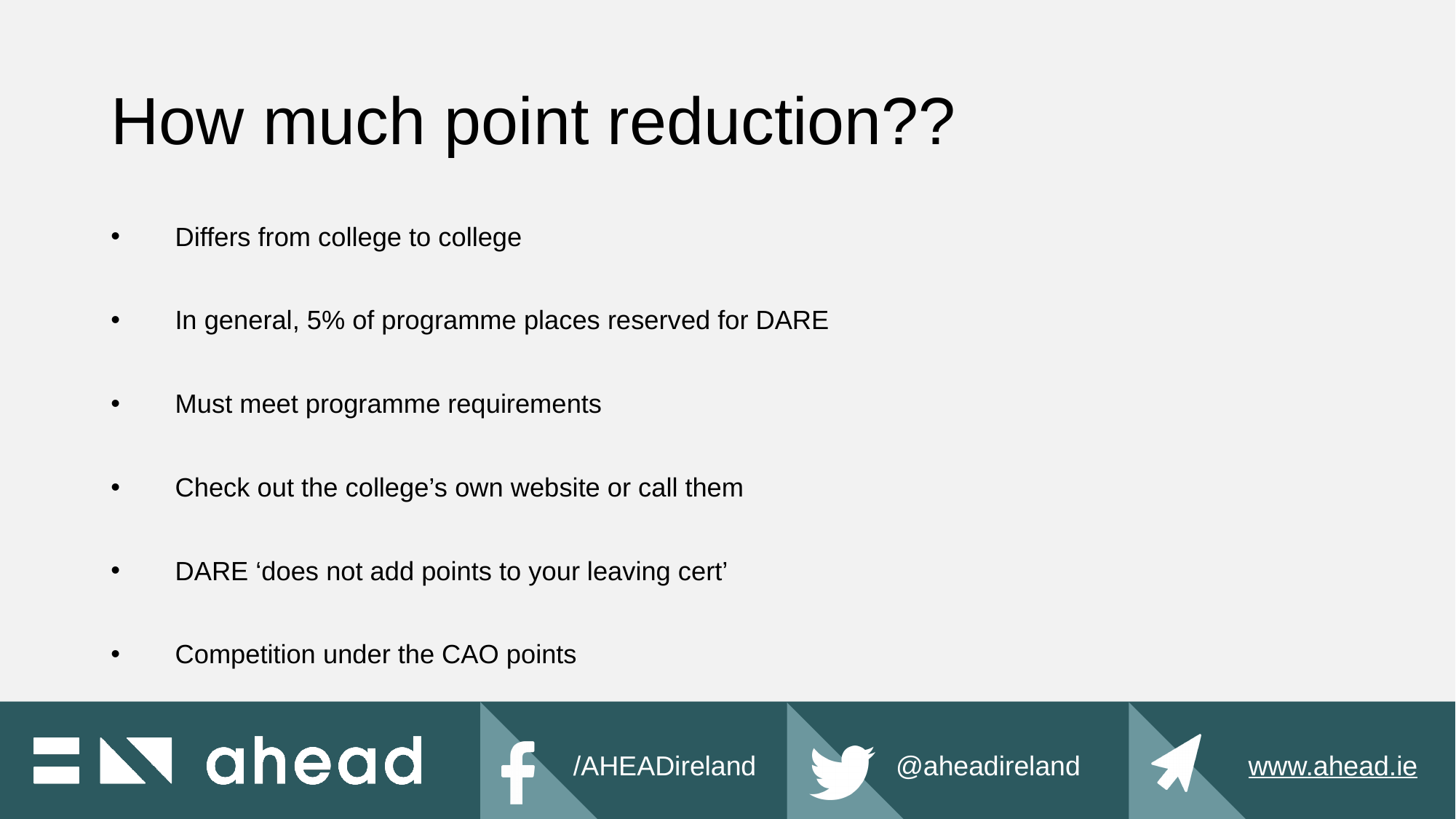

# How much point reduction??
Differs from college to college

In general, 5% of programme places reserved for DARE

Must meet programme requirements

Check out the college’s own website or call them

DARE ‘does not add points to your leaving cert’

Competition under the CAO points